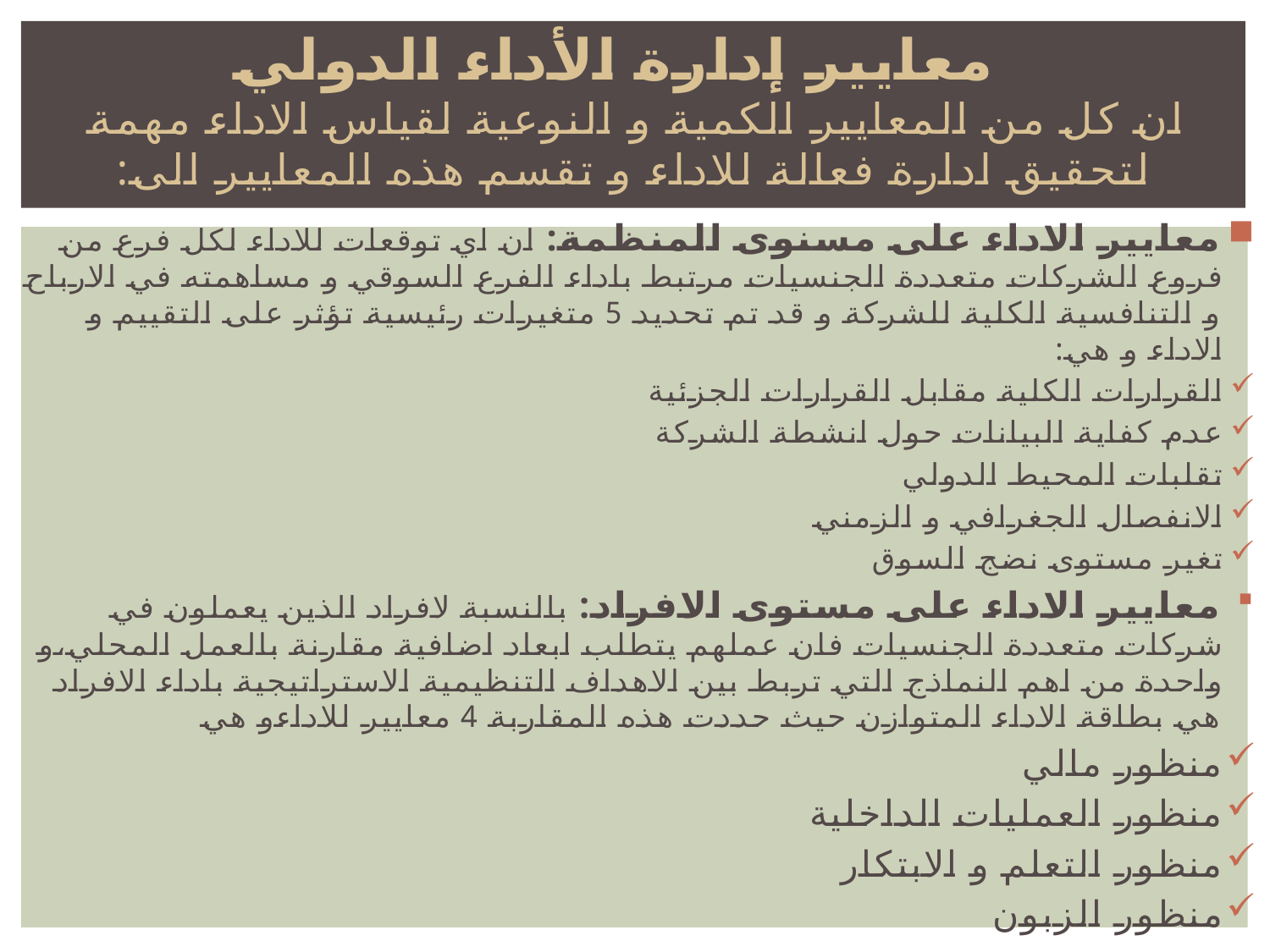

# معايير إدارة الأداء الدولي ان كل من المعايير الكمية و النوعية لقياس الاداء مهمة لتحقيق ادارة فعالة للاداء و تقسم هذه المعايير الى:
معايير الاداء على مسنوى المنظمة: ان اي توقعات للاداء لكل فرع من فروع الشركات متعددة الجنسيات مرتبط باداء الفرع السوقي و مساهمته في الارباح و التنافسية الكلية للشركة و قد تم تحديد 5 متغيرات رئيسية تؤثر على التقييم و الاداء و هي:
القرارات الكلية مقابل القرارات الجزئية
عدم كفاية البيانات حول انشطة الشركة
تقلبات المحيط الدولي
الانفصال الجغرافي و الزمني
تغير مستوى نضج السوق
معايير الاداء على مستوى الافراد: بالنسبة لافراد الذين يعملون في شركات متعددة الجنسيات فان عملهم يتطلب ابعاد اضافية مقارنة بالعمل المحلي،و واحدة من اهم النماذج التي تربط بين الاهداف التنظيمية الاستراتيجية باداء الافراد هي بطاقة الاداء المتوازن حيث حددت هذه المقاربة 4 معايير للاداءو هي
منظور مالي
منظور العمليات الداخلية
منظور التعلم و الابتكار
منظور الزبون